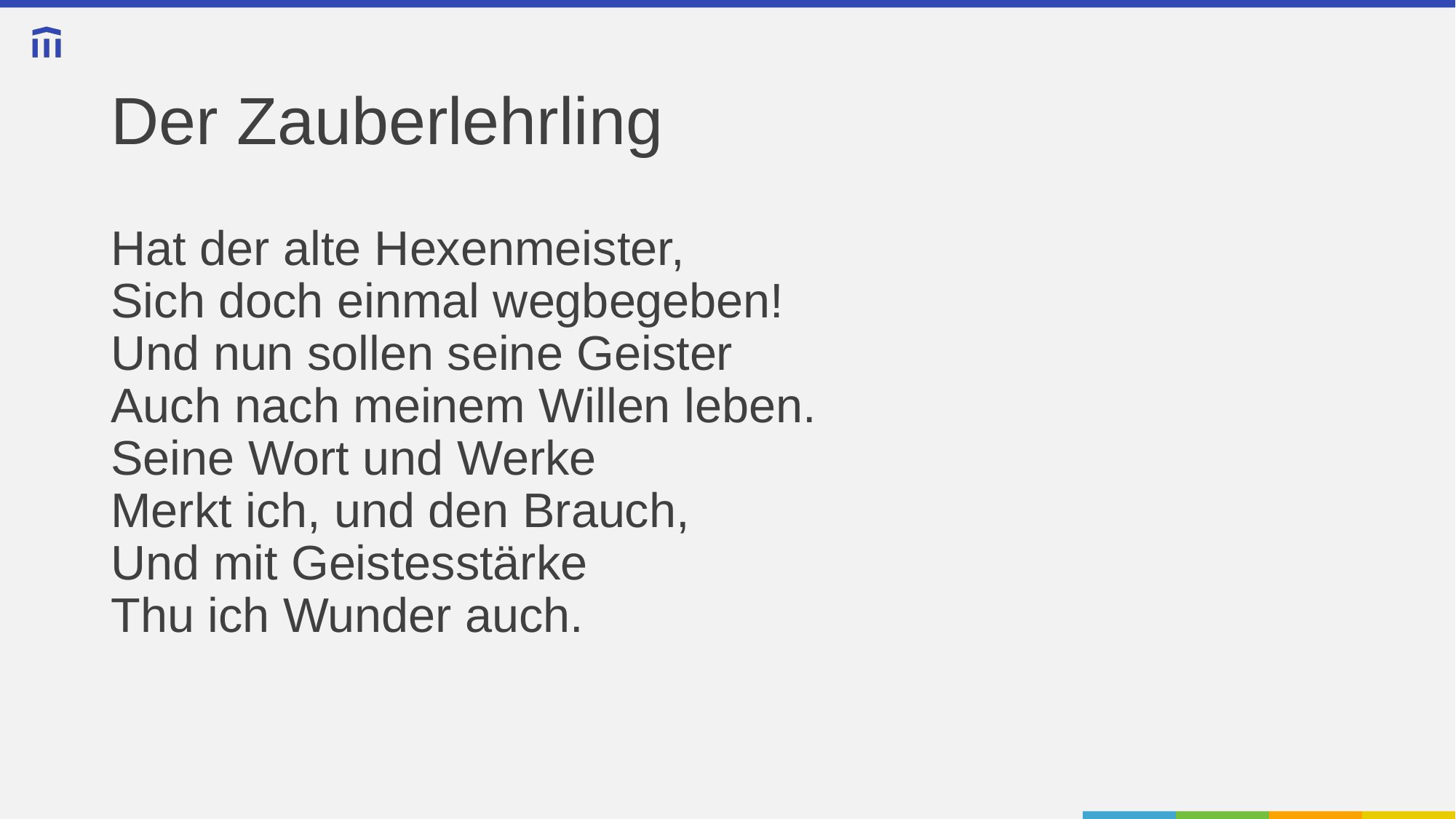

# Der Zauberlehrling
Hat der alte Hexenmeister,
Sich doch einmal wegbegeben!
Und nun sollen seine Geister
Auch nach meinem Willen leben.
Seine Wort und Werke
Merkt ich, und den Brauch,
Und mit Geistesstärke
Thu ich Wunder auch.